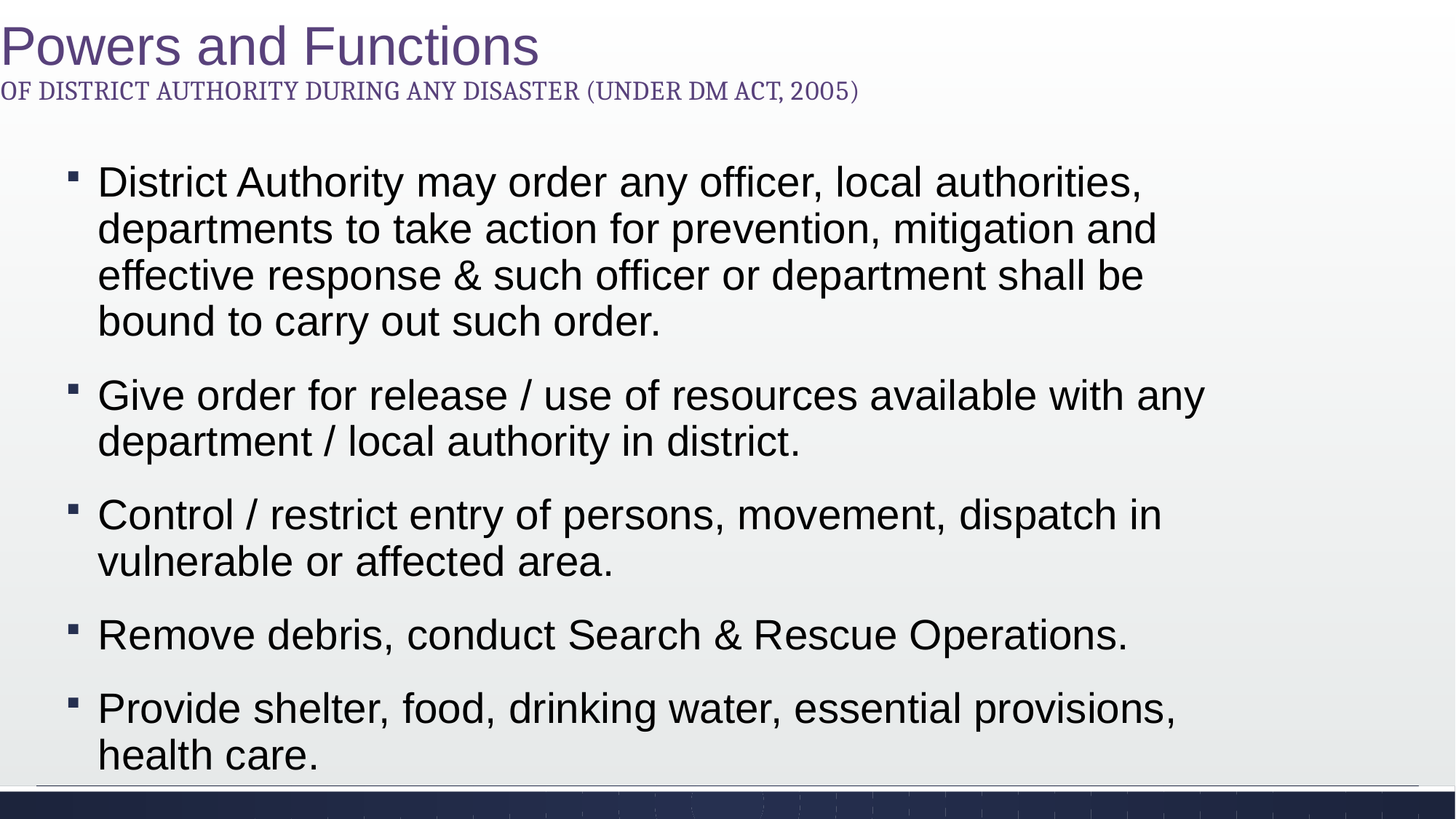

# Powers and Functions of District Authority During any Disaster (under DM Act, 2005)
District Authority may order any officer, local authorities, departments to take action for prevention, mitigation and effective response & such officer or department shall be bound to carry out such order.
Give order for release / use of resources available with any department / local authority in district.
Control / restrict entry of persons, movement, dispatch in vulnerable or affected area.
Remove debris, conduct Search & Rescue Operations.
Provide shelter, food, drinking water, essential provisions, health care.